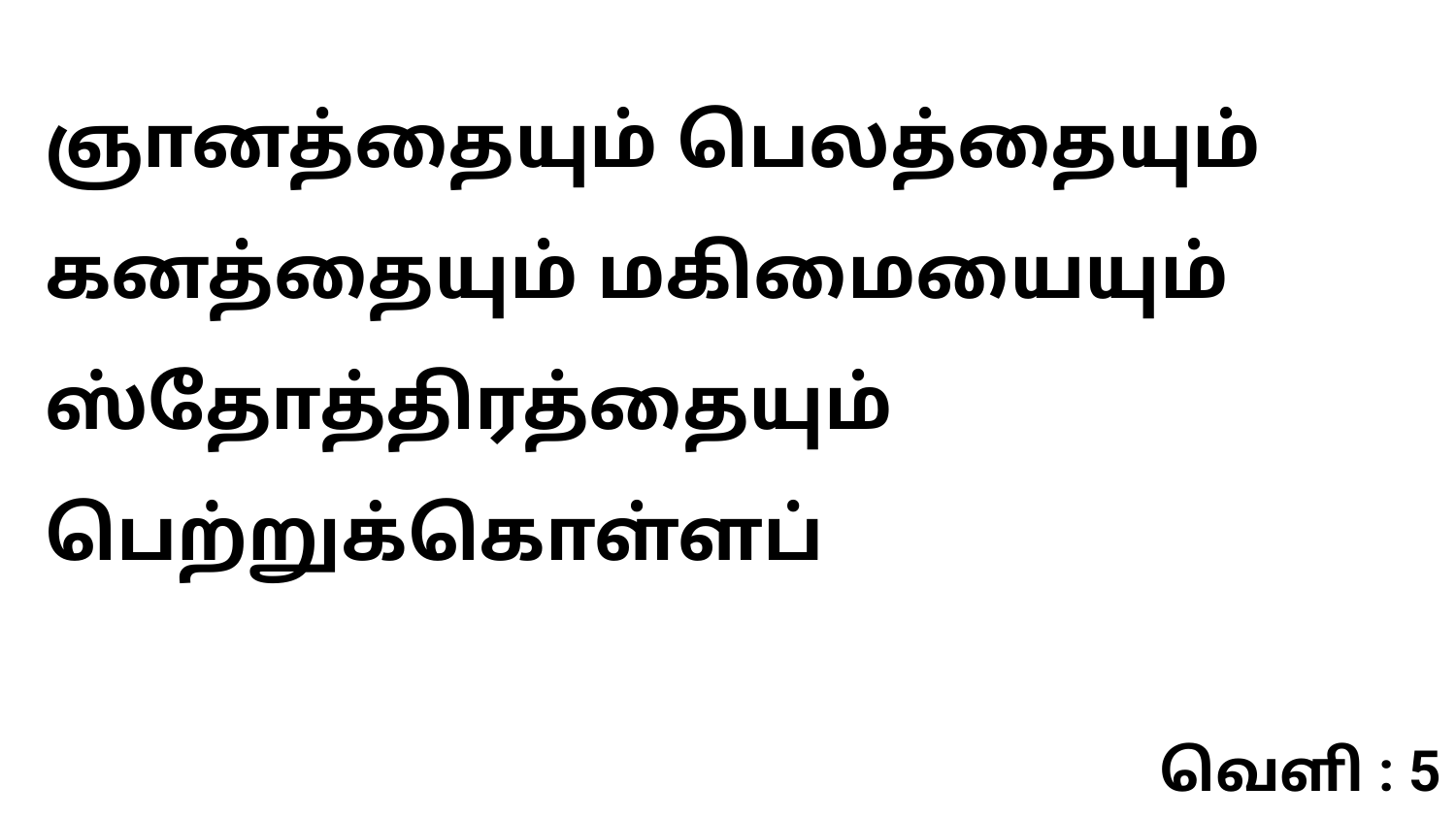

ஞானத்தையும் பெலத்தையும் கனத்தையும் மகிமையையும் ஸ்தோத்திரத்தையும் பெற்றுக்கொள்ளப்
வெளி : 5